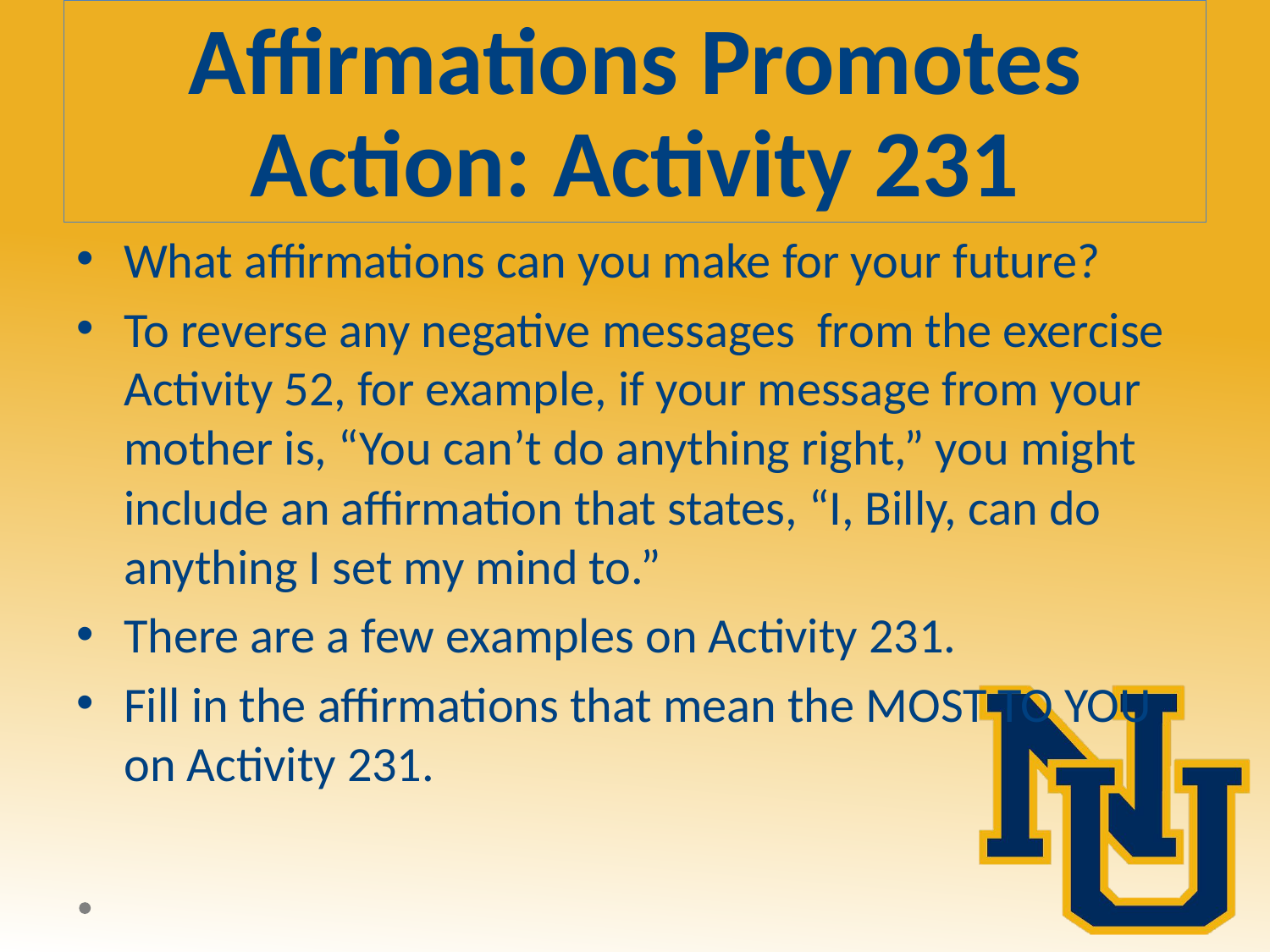

# Affirmations Promotes Action: Activity 231
What affirmations can you make for your future?
To reverse any negative messages  from the exercise Activity 52, for example, if your message from your mother is, “You can’t do anything right,” you might include an affirmation that states, “I, Billy, can do anything I set my mind to.”
There are a few examples on Activity 231.
Fill in the affirmations that mean the MOST TO YOU on Activity 231.